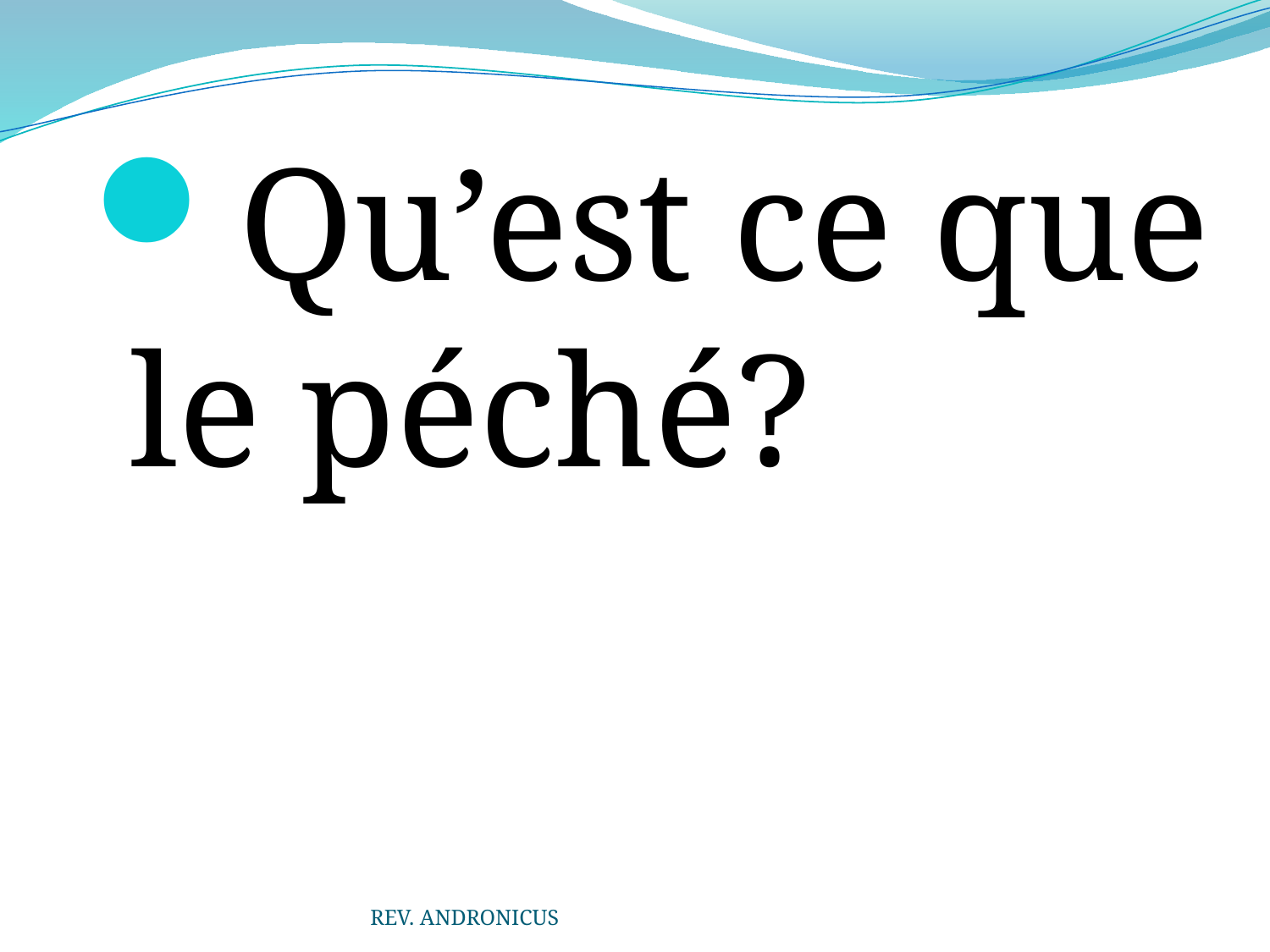

Qu’est ce que le péché?
REV. ANDRONICUS